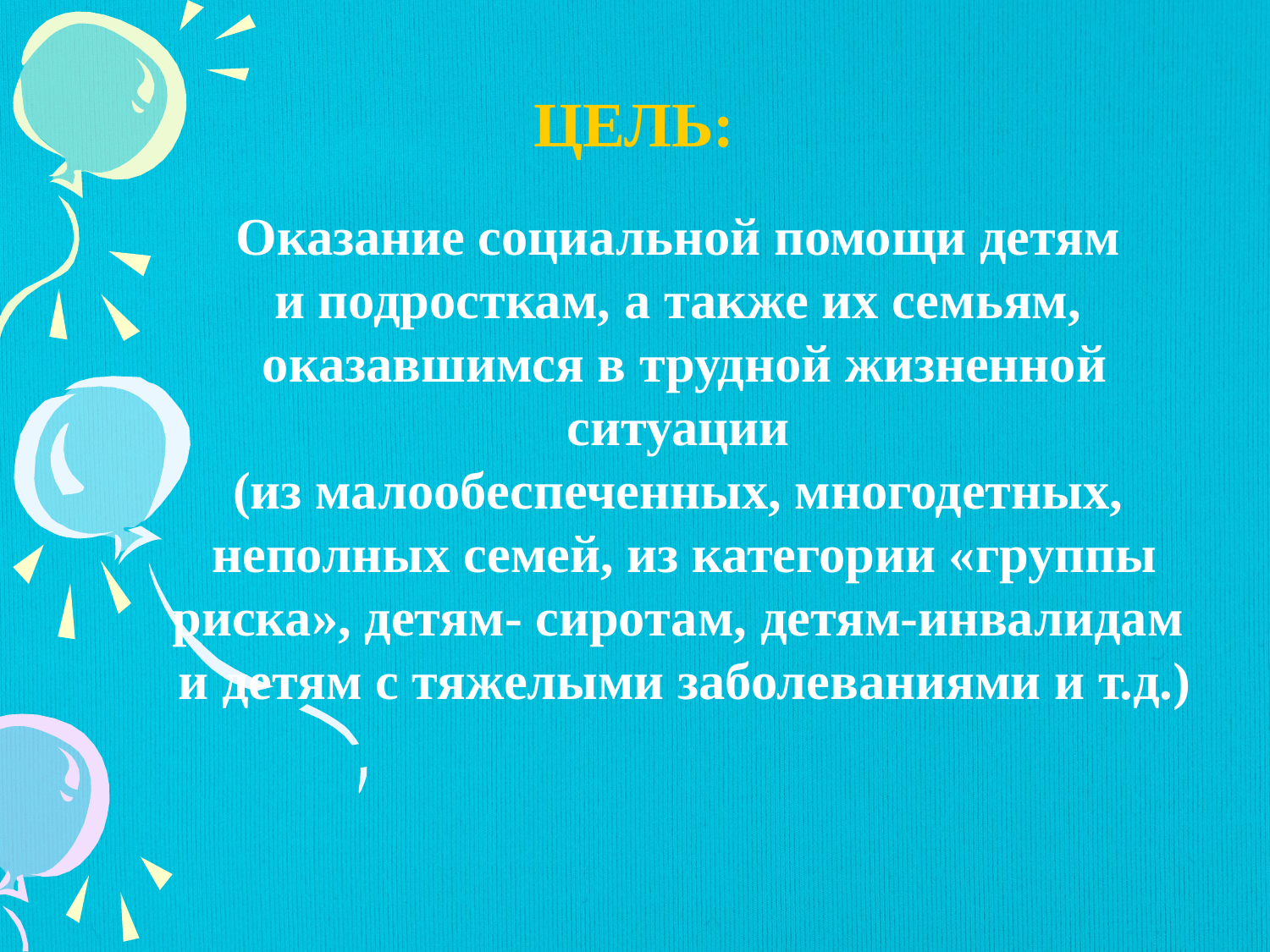

# ЦЕЛЬ:
Оказание социальной помощи детям
и подросткам, а также их семьям,
оказавшимся в трудной жизненной ситуации
(из малообеспеченных, многодетных,
неполных семей, из категории «группы риска», детям- сиротам, детям-инвалидам
и детям с тяжелыми заболеваниями и т.д.)